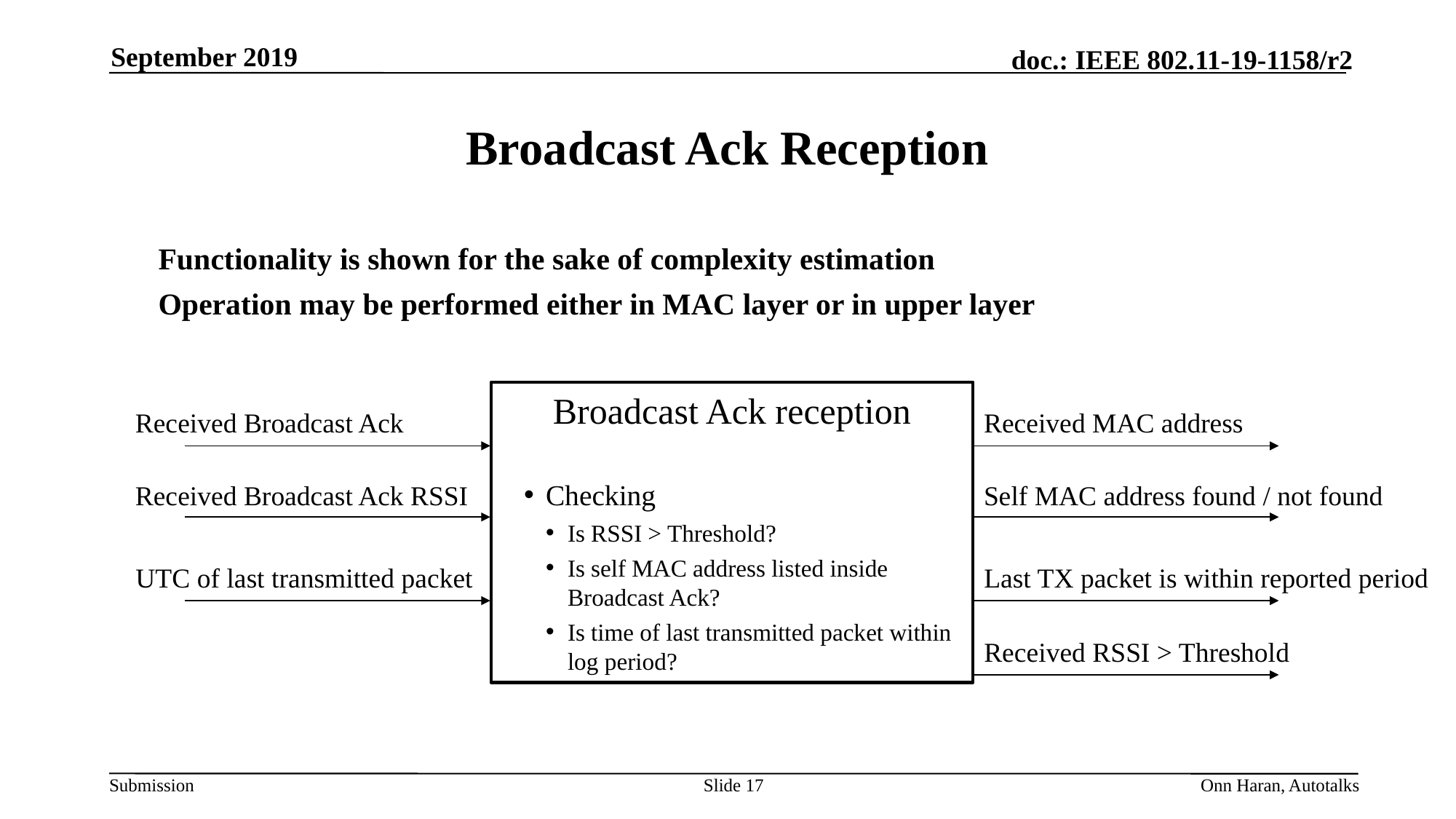

September 2019
# Broadcast Ack Reception
Functionality is shown for the sake of complexity estimation
Operation may be performed either in MAC layer or in upper layer
Broadcast Ack reception

Checking
Is RSSI > Threshold?
Is self MAC address listed inside Broadcast Ack?
Is time of last transmitted packet within log period?
Received Broadcast Ack
Received MAC address
Received Broadcast Ack RSSI
Self MAC address found / not found
UTC of last transmitted packet
Last TX packet is within reported period
Received RSSI > Threshold
Slide 17
Onn Haran, Autotalks